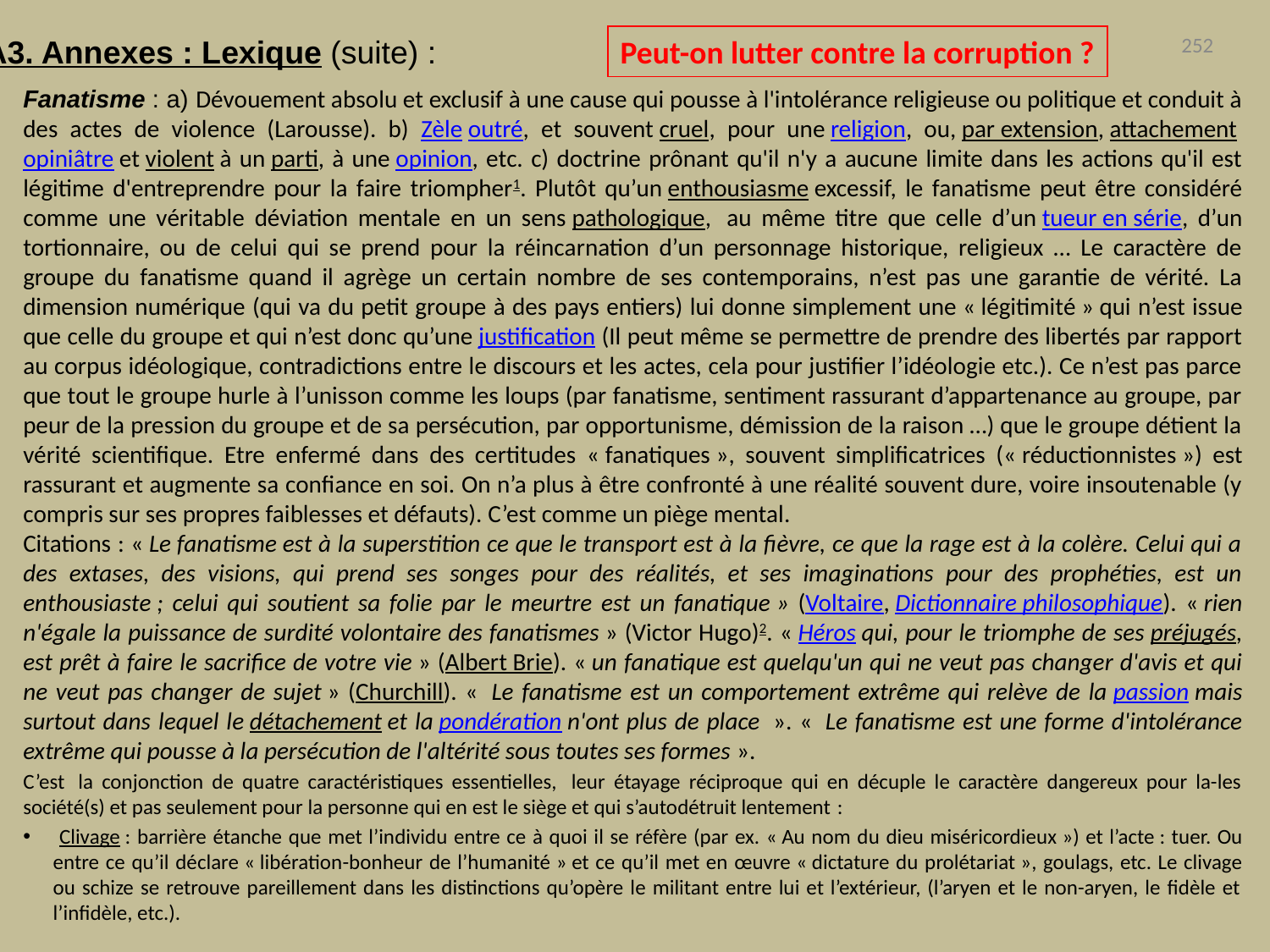

A3. Annexes : Lexique (suite) :
Peut-on lutter contre la corruption ?
252
Fanatisme : a) Dévouement absolu et exclusif à une cause qui pousse à l'intolérance religieuse ou politique et conduit à des actes de violence (Larousse). b) Zèle outré, et souvent cruel, pour une religion, ou, par extension, attachement opiniâtre et violent à un parti, à une opinion, etc. c) doctrine prônant qu'il n'y a aucune limite dans les actions qu'il est légitime d'entreprendre pour la faire triompher1. Plutôt qu’un enthousiasme excessif, le fanatisme peut être considéré comme une véritable déviation mentale en un sens pathologique,  au même titre que celle d’un tueur en série, d’un tortionnaire, ou de celui qui se prend pour la réincarnation d’un personnage historique, religieux … Le caractère de groupe du fanatisme quand il agrège un certain nombre de ses contemporains, n’est pas une garantie de vérité. La dimension numérique (qui va du petit groupe à des pays entiers) lui donne simplement une « légitimité » qui n’est issue que celle du groupe et qui n’est donc qu’une justification (Il peut même se permettre de prendre des libertés par rapport au corpus idéologique, contradictions entre le discours et les actes, cela pour justifier l’idéologie etc.). Ce n’est pas parce que tout le groupe hurle à l’unisson comme les loups (par fanatisme, sentiment rassurant d’appartenance au groupe, par peur de la pression du groupe et de sa persécution, par opportunisme, démission de la raison …) que le groupe détient la vérité scientifique. Etre enfermé dans des certitudes « fanatiques », souvent simplificatrices (« réductionnistes ») est rassurant et augmente sa confiance en soi. On n’a plus à être confronté à une réalité souvent dure, voire insoutenable (y compris sur ses propres faiblesses et défauts). C’est comme un piège mental.
Citations : « Le fanatisme est à la superstition ce que le transport est à la fièvre, ce que la rage est à la colère. Celui qui a des extases, des visions, qui prend ses songes pour des réalités, et ses imaginations pour des prophéties, est un enthousiaste ; celui qui soutient sa folie par le meurtre est un fanatique » (Voltaire, Dictionnaire philosophique). « rien n'égale la puissance de surdité volontaire des fanatismes » (Victor Hugo)2. « Héros qui, pour le triomphe de ses préjugés, est prêt à faire le sacrifice de votre vie » (Albert Brie). « un fanatique est quelqu'un qui ne veut pas changer d'avis et qui ne veut pas changer de sujet » (Churchill). «  Le fanatisme est un comportement extrême qui relève de la passion mais surtout dans lequel le détachement et la pondération n'ont plus de place  ». «  Le fanatisme est une forme d'intolérance extrême qui pousse à la persécution de l'altérité sous toutes ses formes ».
C’est  la conjonction de quatre caractéristiques essentielles,  leur étayage réciproque qui en décuple le caractère dangereux pour la-les société(s) et pas seulement pour la personne qui en est le siège et qui s’autodétruit lentement :
 Clivage : barrière étanche que met l’individu entre ce à quoi il se réfère (par ex. « Au nom du dieu miséricordieux ») et l’acte : tuer. Ou entre ce qu’il déclare « libération-bonheur de l’humanité » et ce qu’il met en œuvre « dictature du prolétariat », goulags, etc. Le clivage ou schize se retrouve pareillement dans les distinctions qu’opère le militant entre lui et l’extérieur, (l’aryen et le non-aryen, le fidèle et l’infidèle, etc.).